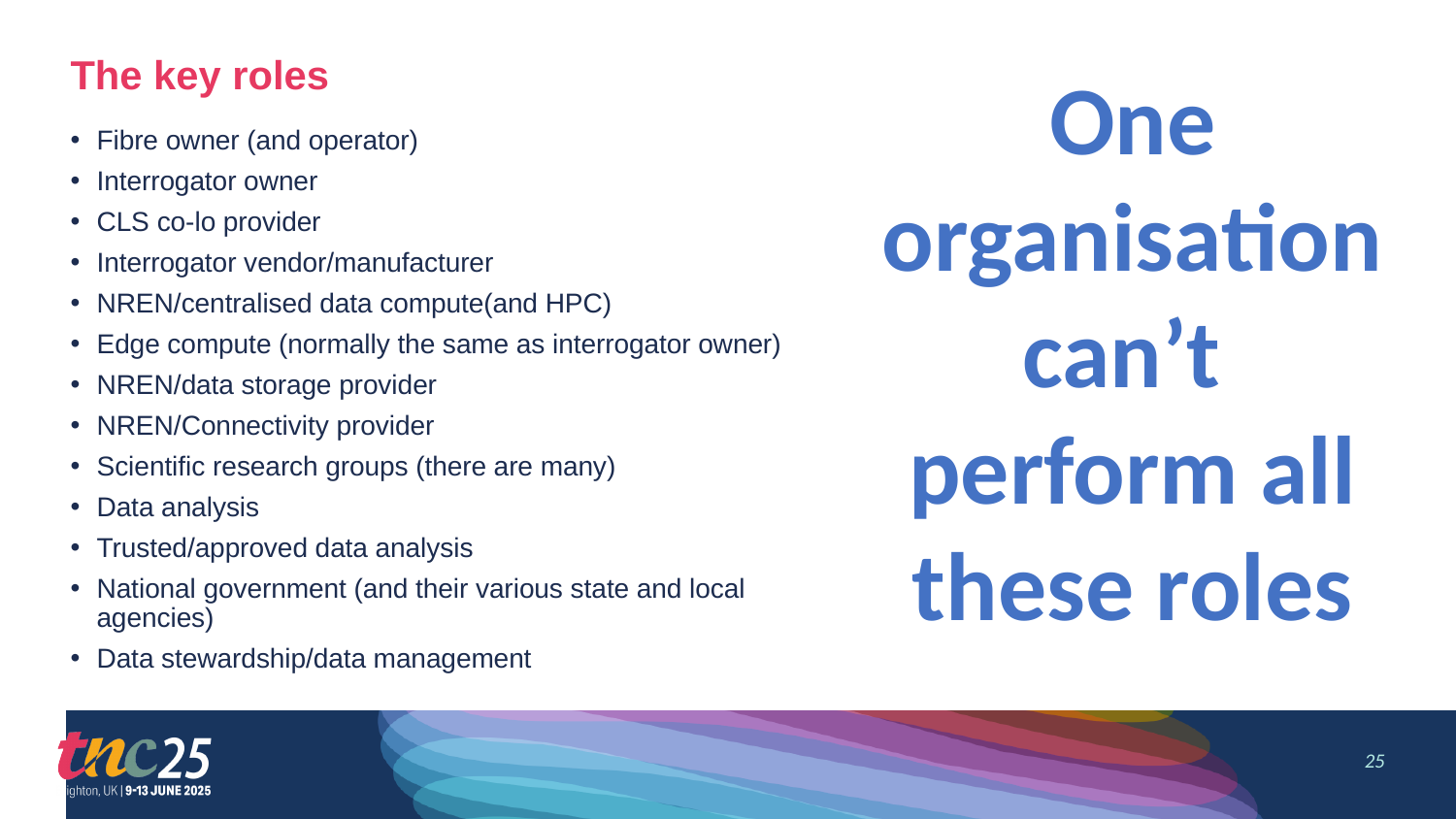

# The key roles
One organisation can’t
perform all these roles
Fibre owner (and operator)
Interrogator owner
CLS co-lo provider
Interrogator vendor/manufacturer
NREN/centralised data compute(and HPC)
Edge compute (normally the same as interrogator owner)
NREN/data storage provider
NREN/Connectivity provider
Scientific research groups (there are many)
Data analysis
Trusted/approved data analysis
National government (and their various state and local agencies)
Data stewardship/data management

25